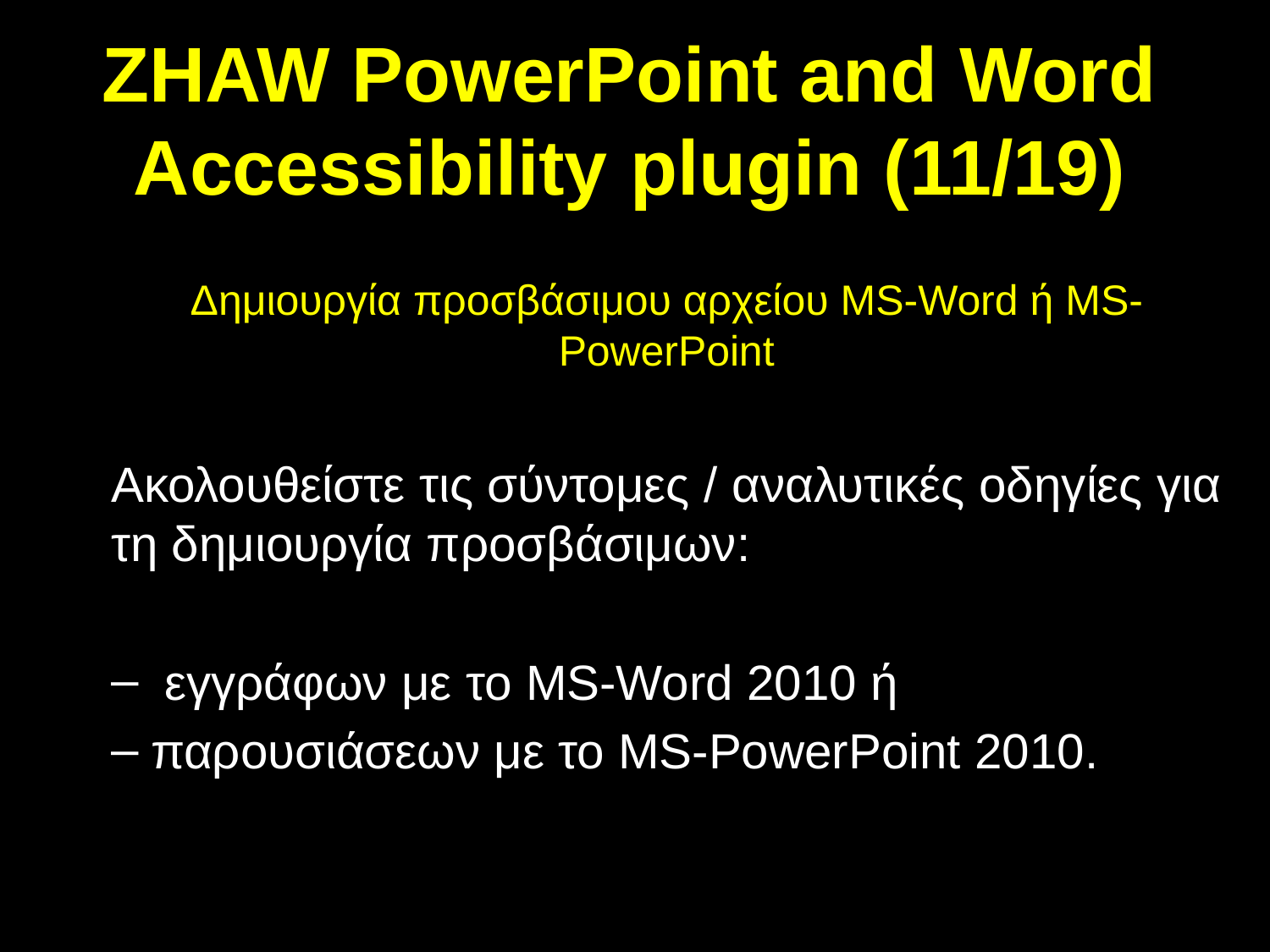

# ZHAW PowerPoint and Word Accessibility plugin (11/19)
Δημιουργία προσβάσιμου αρχείου MS-Word ή MS-PowerPoint

Ακολουθείστε τις σύντομες / αναλυτικές οδηγίες για τη δημιουργία προσβάσιμων:

 εγγράφων με το MS-Word 2010 ή
παρουσιάσεων με το MS-PowerPoint 2010.